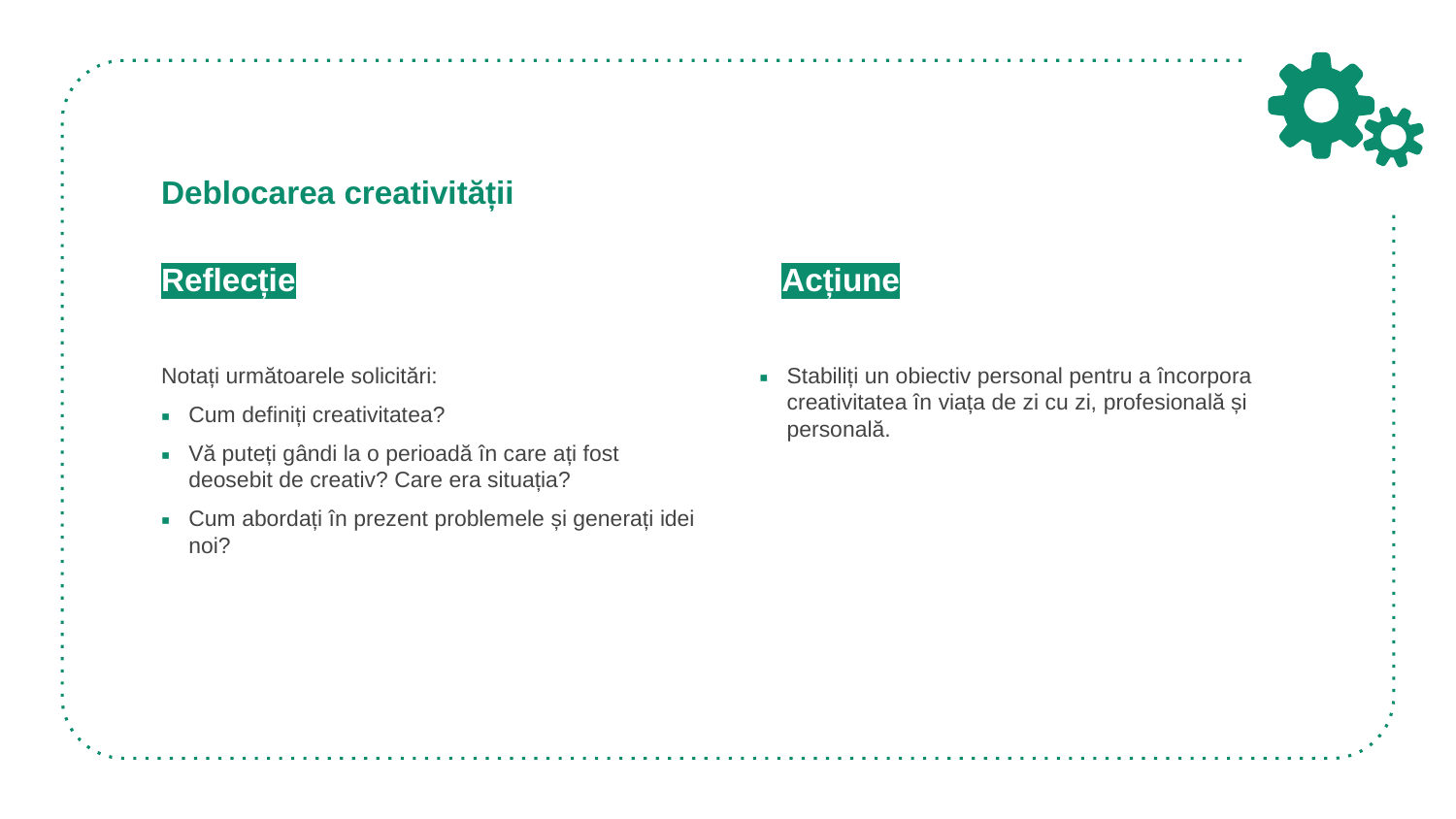

# Deblocarea creativității
Reflecție

Notați următoarele solicitări:
Cum definiți creativitatea?
Vă puteți gândi la o perioadă în care ați fost deosebit de creativ? Care era situația?
Cum abordați în prezent problemele și generați idei noi?
Acțiune

Stabiliți un obiectiv personal pentru a încorpora creativitatea în viața de zi cu zi, profesională și personală.